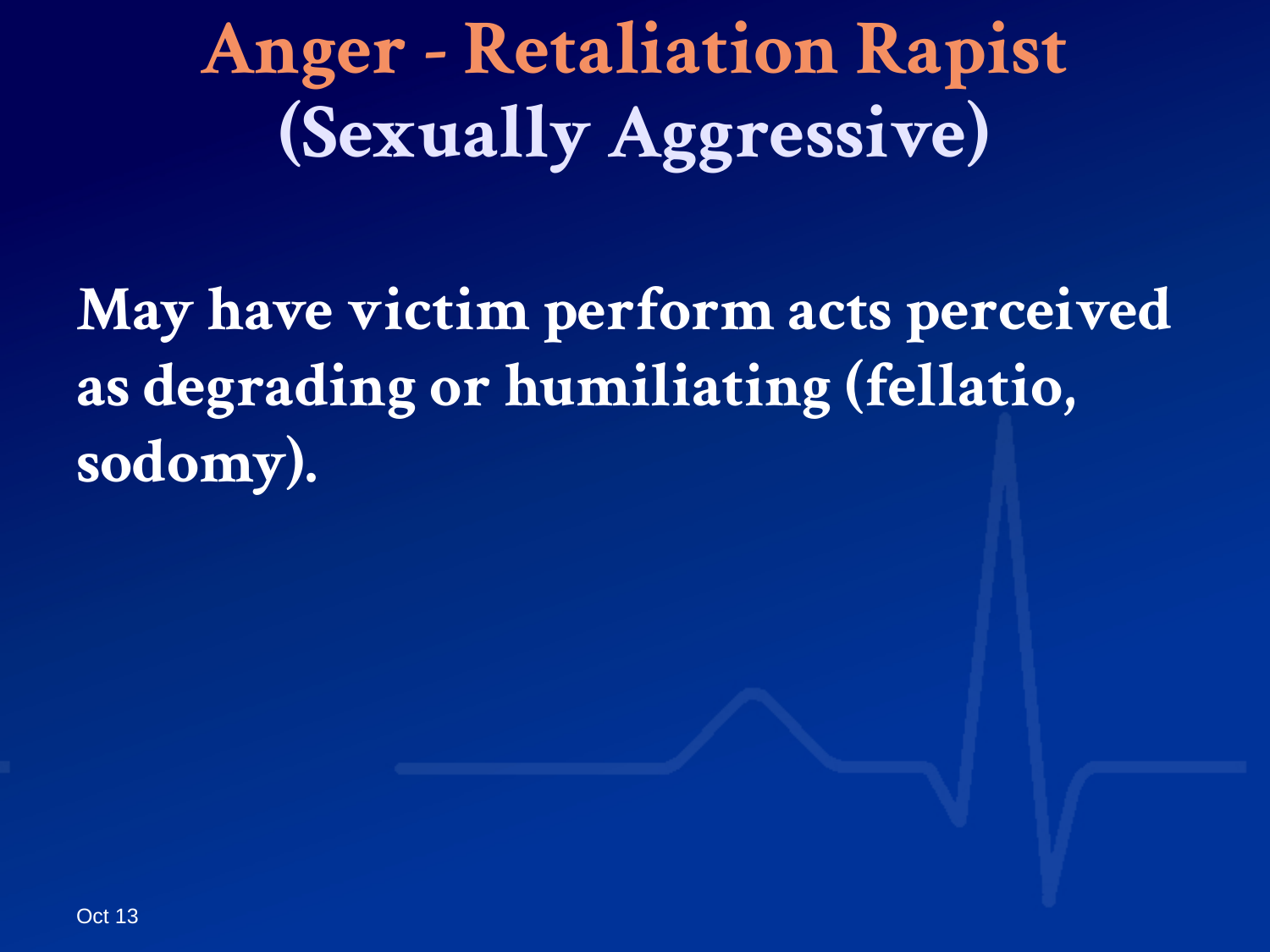

# Anger - Retaliation Rapist (Sexually Aggressive)
May have victim perform acts perceived as degrading or humiliating (fellatio, sodomy).

Oct 13